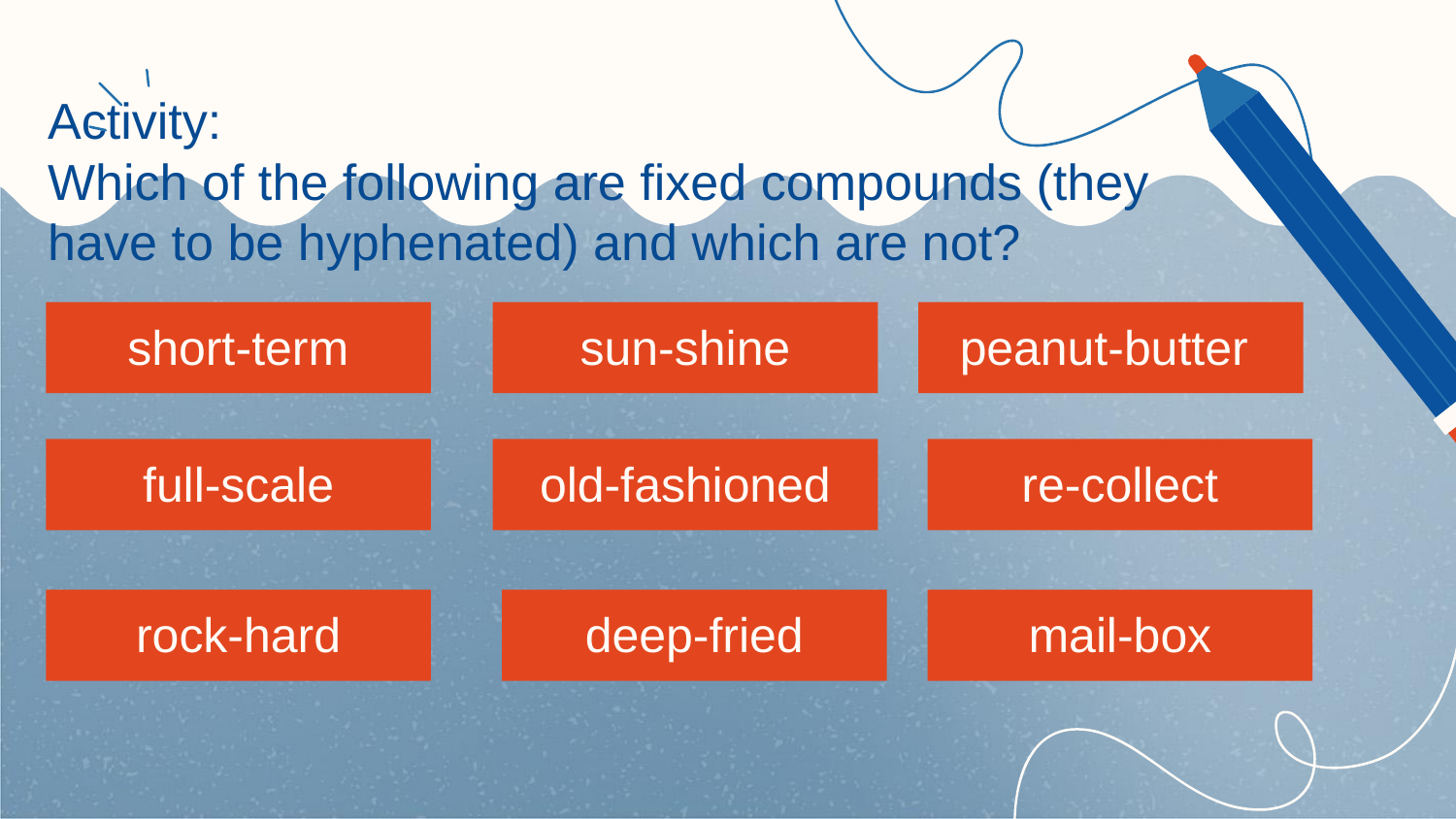

# Activity:
Which of the following are fixed compounds (they have to be hyphenated) and which are not?

short-term
sun-shine
peanut-butter
full-scale
old-fashioned
re-collect
rock-hard
deep-fried
mail-box